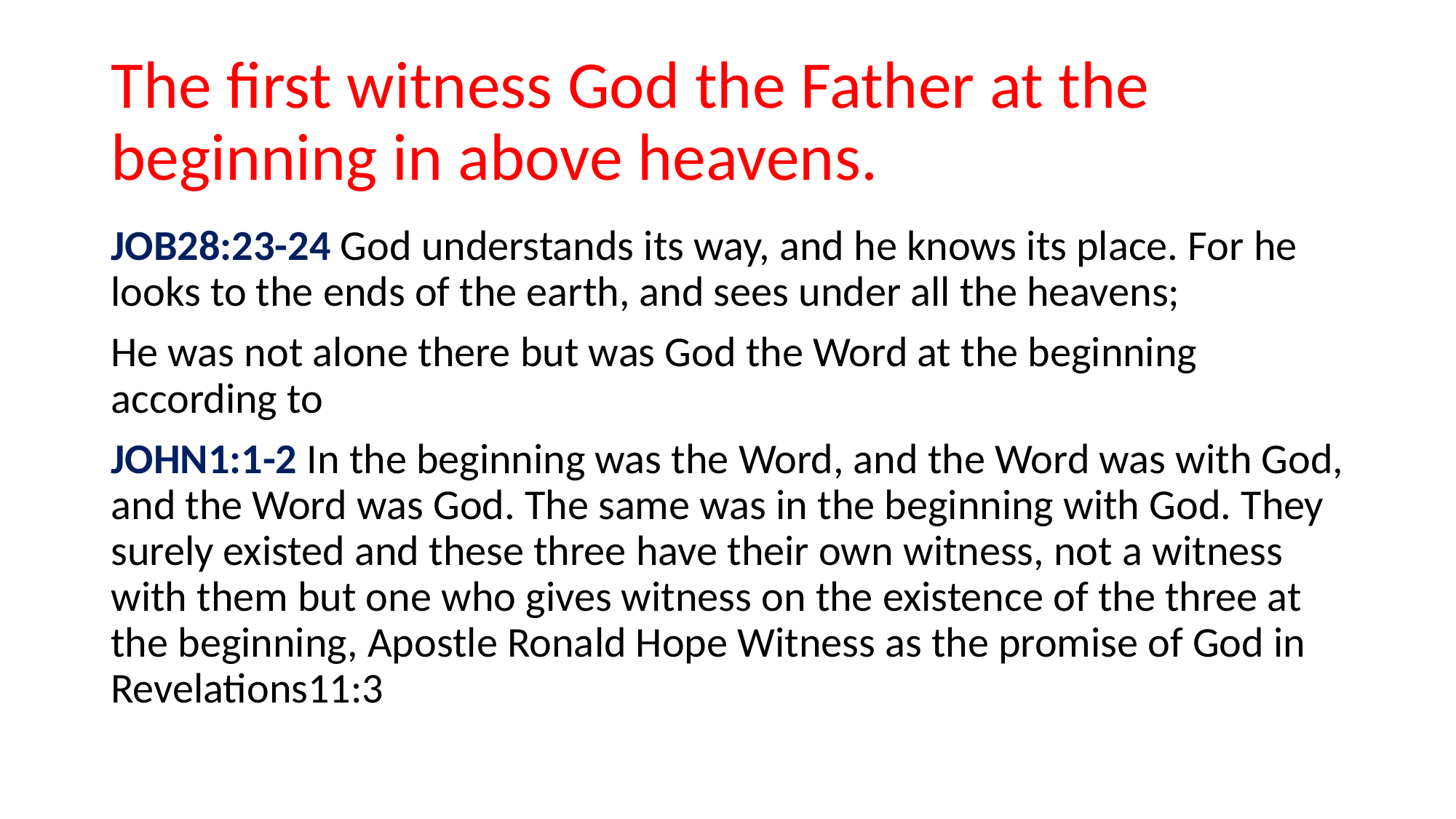

# The first witness God the Father at the beginning in above heavens.
JOB28:23-24 God understands its way, and he knows its place. For he looks to the ends of the earth, and sees under all the heavens;
He was not alone there but was God the Word at the beginning according to
JOHN1:1-2 In the beginning was the Word, and the Word was with God, and the Word was God. The same was in the beginning with God. They surely existed and these three have their own witness, not a witness with them but one who gives witness on the existence of the three at the beginning, Apostle Ronald Hope Witness as the promise of God in Revelations11:3